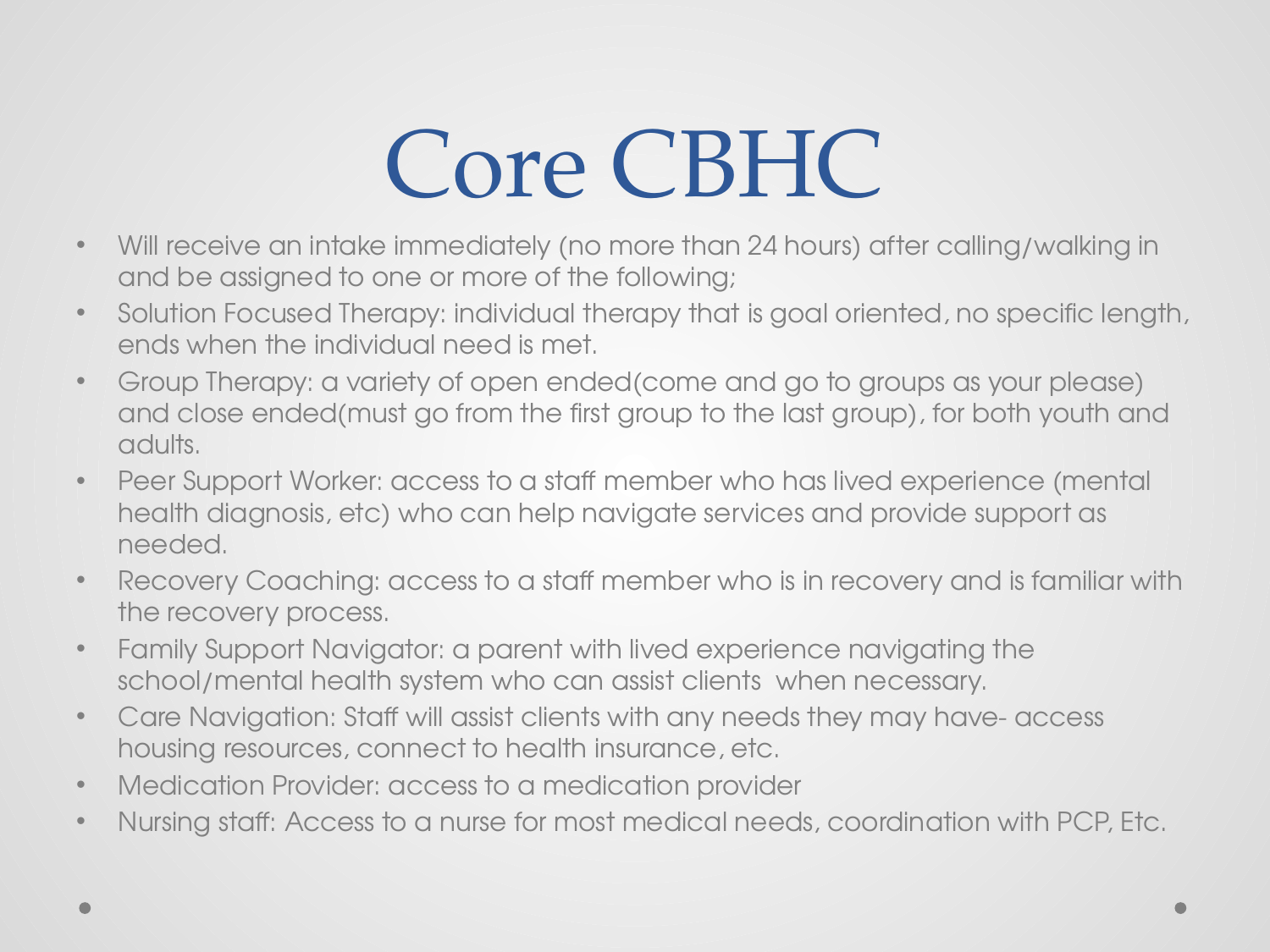

# Core CBHC
Will receive an intake immediately (no more than 24 hours) after calling/walking in and be assigned to one or more of the following;
Solution Focused Therapy: individual therapy that is goal oriented, no specific length, ends when the individual need is met.
Group Therapy: a variety of open ended(come and go to groups as your please) and close ended(must go from the first group to the last group), for both youth and adults.
Peer Support Worker: access to a staff member who has lived experience (mental health diagnosis, etc) who can help navigate services and provide support as needed.
Recovery Coaching: access to a staff member who is in recovery and is familiar with the recovery process.
Family Support Navigator: a parent with lived experience navigating the school/mental health system who can assist clients  when necessary.
Care Navigation: Staff will assist clients with any needs they may have- access housing resources, connect to health insurance, etc.
Medication Provider: access to a medication provider
Nursing staff: Access to a nurse for most medical needs, coordination with PCP, Etc.